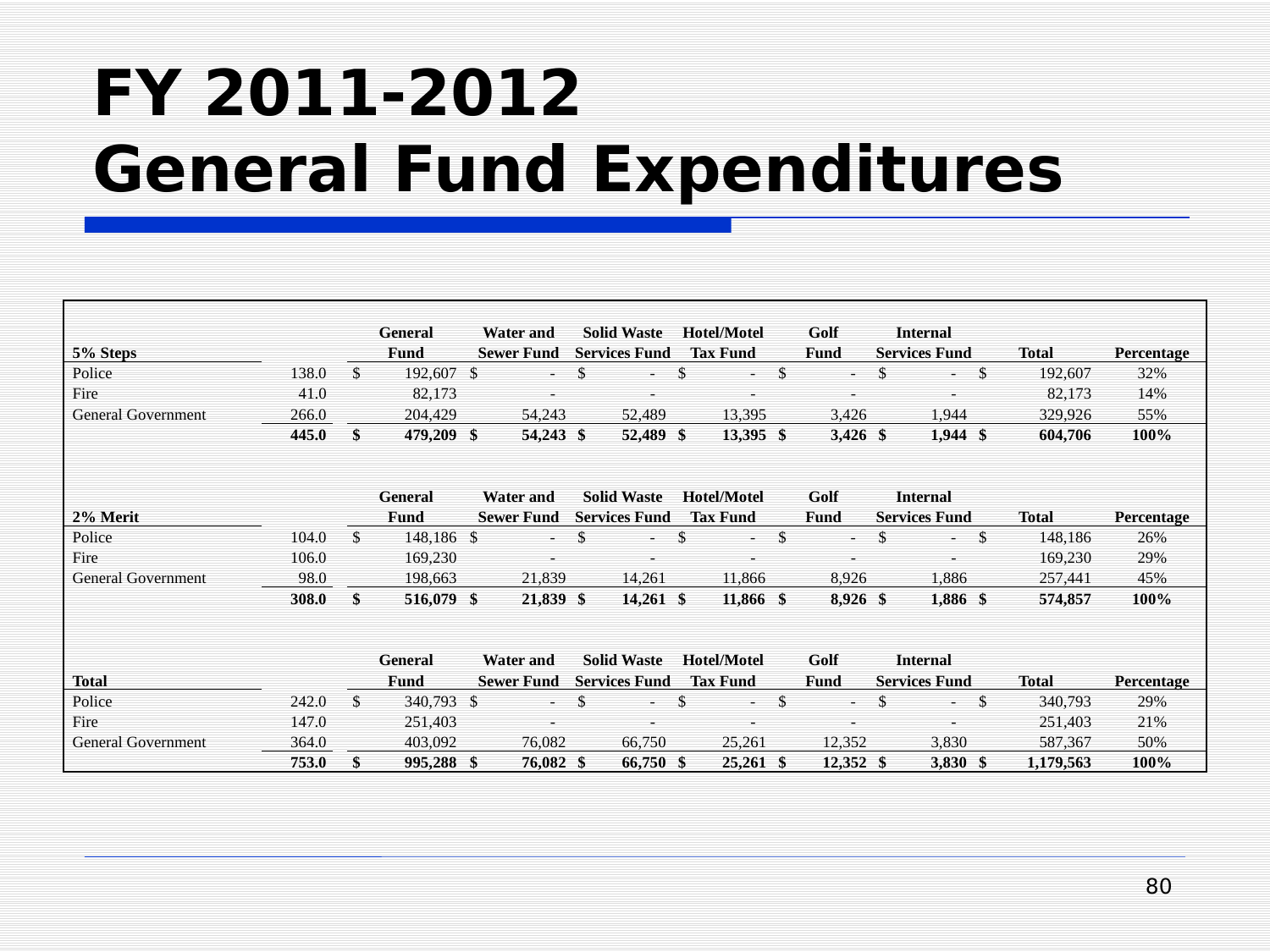

# FY 2011-2012 General Fund Expenditures
|  |  |  |  |  |  |  |  |  |  |  |
| --- | --- | --- | --- | --- | --- | --- | --- | --- | --- | --- |
|  |  |  | General | Water and | Solid Waste | Hotel/Motel | Golf | Internal |  |  |
| 5% Steps |  |  | Fund | Sewer Fund | Services Fund | Tax Fund | Fund | Services Fund | Total | Percentage |
| Police | 138.0 |  | $ 192,607 | $ - | $ - | $ - | $ - | $ - | $ 192,607 | 32% |
| Fire | 41.0 |  | 82,173 | - | - | - | - | - | 82,173 | 14% |
| General Government | 266.0 |  | 204,429 | 54,243 | 52,489 | 13,395 | 3,426 | 1,944 | 329,926 | 55% |
|  | 445.0 |  | $ 479,209 | $ 54,243 | $ 52,489 | $ 13,395 | $ 3,426 | $ 1,944 | $ 604,706 | 100% |
|  |  |  |  |  |  |  |  |  |  |  |
|  |  |  |  |  |  |  |  |  |  |  |
|  |  |  | General | Water and | Solid Waste | Hotel/Motel | Golf | Internal |  |  |
| 2% Merit |  |  | Fund | Sewer Fund | Services Fund | Tax Fund | Fund | Services Fund | Total | Percentage |
| Police | 104.0 |  | $ 148,186 | $ - | $ - | $ - | $ - | $ - | $ 148,186 | 26% |
| Fire | 106.0 |  | 169,230 | - | - | - | - | - | 169,230 | 29% |
| General Government | 98.0 |  | 198,663 | 21,839 | 14,261 | 11,866 | 8,926 | 1,886 | 257,441 | 45% |
|  | 308.0 |  | $ 516,079 | $ 21,839 | $ 14,261 | $ 11,866 | $ 8,926 | $ 1,886 | $ 574,857 | 100% |
|  |  |  |  |  |  |  |  |  |  |  |
|  |  |  |  |  |  |  |  |  |  |  |
|  |  |  | General | Water and | Solid Waste | Hotel/Motel | Golf | Internal |  |  |
| Total |  |  | Fund | Sewer Fund | Services Fund | Tax Fund | Fund | Services Fund | Total | Percentage |
| Police | 242.0 |  | $ 340,793 | $ - | $ - | $ - | $ - | $ - | $ 340,793 | 29% |
| Fire | 147.0 |  | 251,403 | - | - | - | - | - | 251,403 | 21% |
| General Government | 364.0 |  | 403,092 | 76,082 | 66,750 | 25,261 | 12,352 | 3,830 | 587,367 | 50% |
|  | 753.0 |  | $ 995,288 | $ 76,082 | $ 66,750 | $ 25,261 | $ 12,352 | $ 3,830 | $ 1,179,563 | 100% |
80